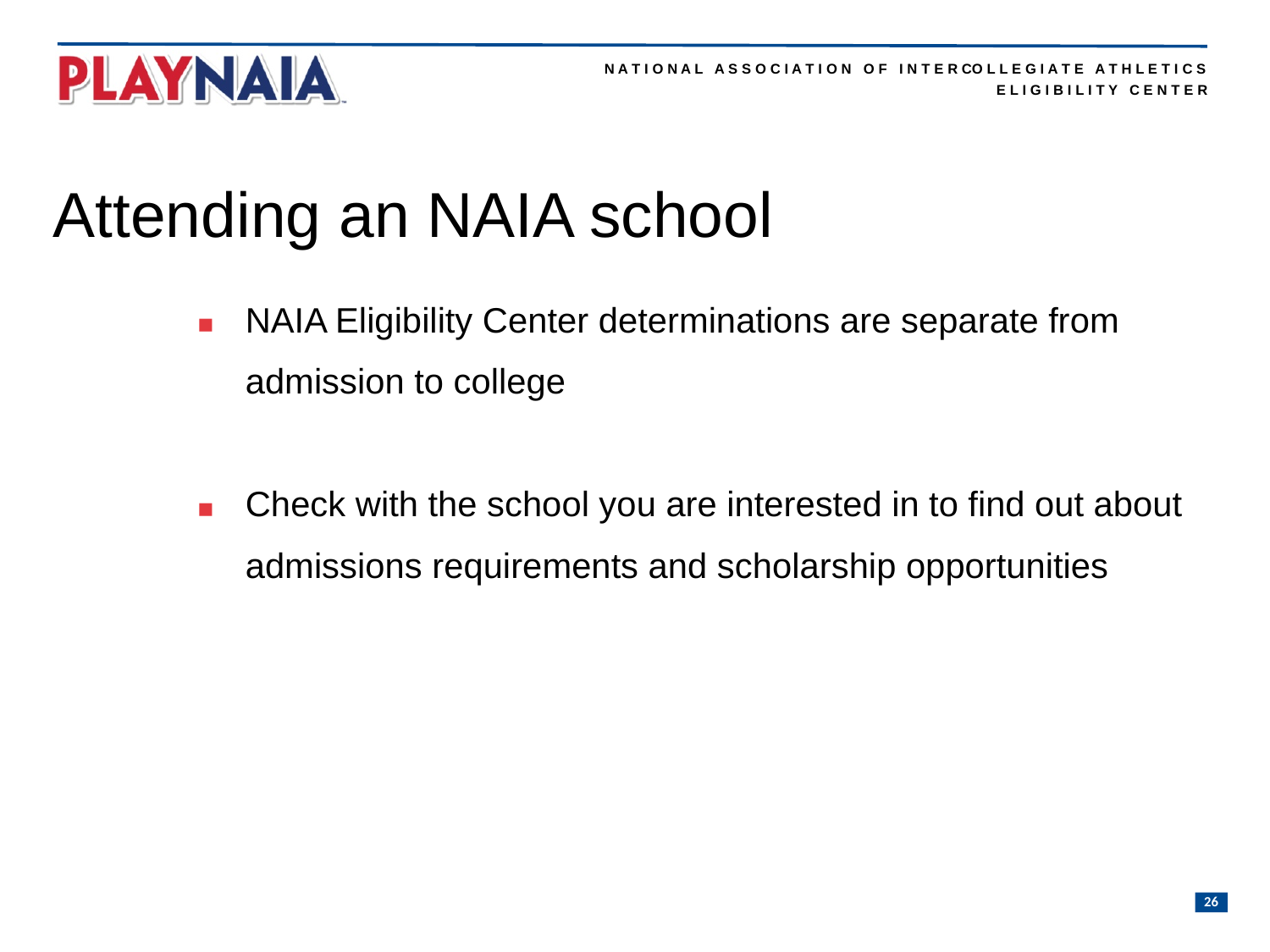

Attending an NAIA school
NAIA Eligibility Center determinations are separate from admission to college

Check with the school you are interested in to find out about admissions requirements and scholarship opportunities